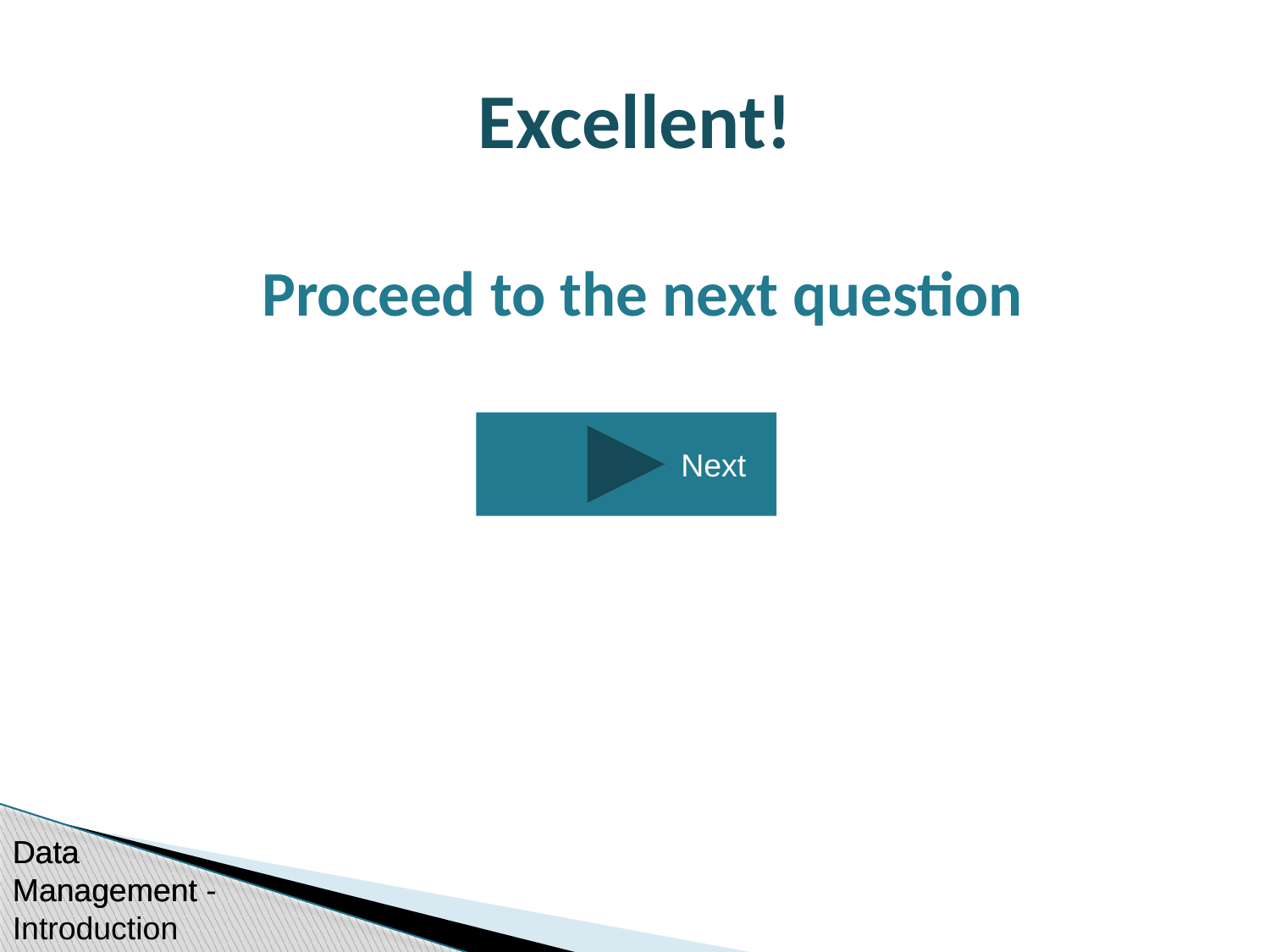

# Excellent!

Proceed to the next question

Next